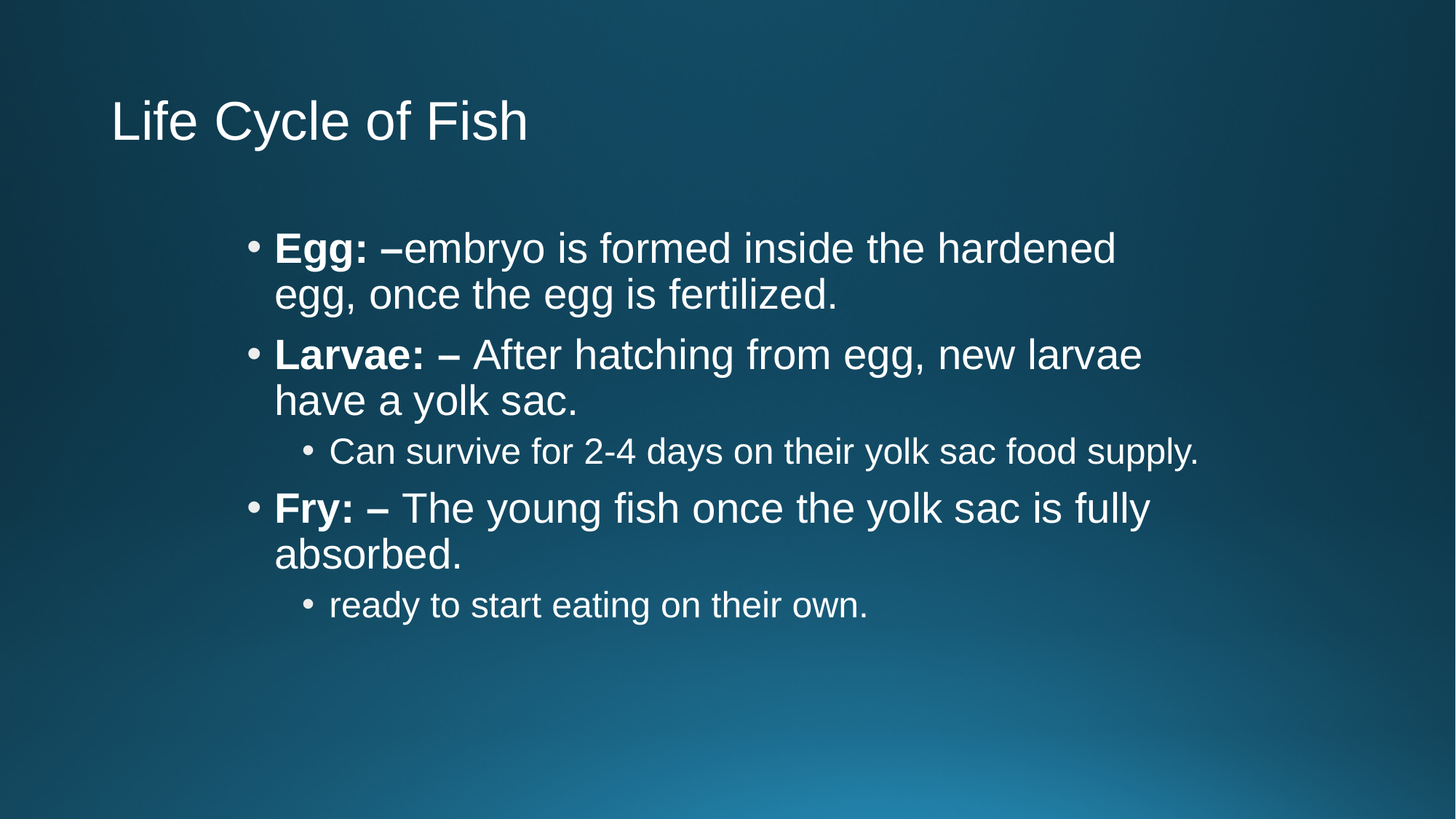

# Life Cycle of Fish

Egg: –embryo is formed inside the hardened egg, once the egg is fertilized.
Larvae: – After hatching from egg, new larvae have a yolk sac.
Can survive for 2-4 days on their yolk sac food supply.
Fry: – The young fish once the yolk sac is fully absorbed.
ready to start eating on their own.